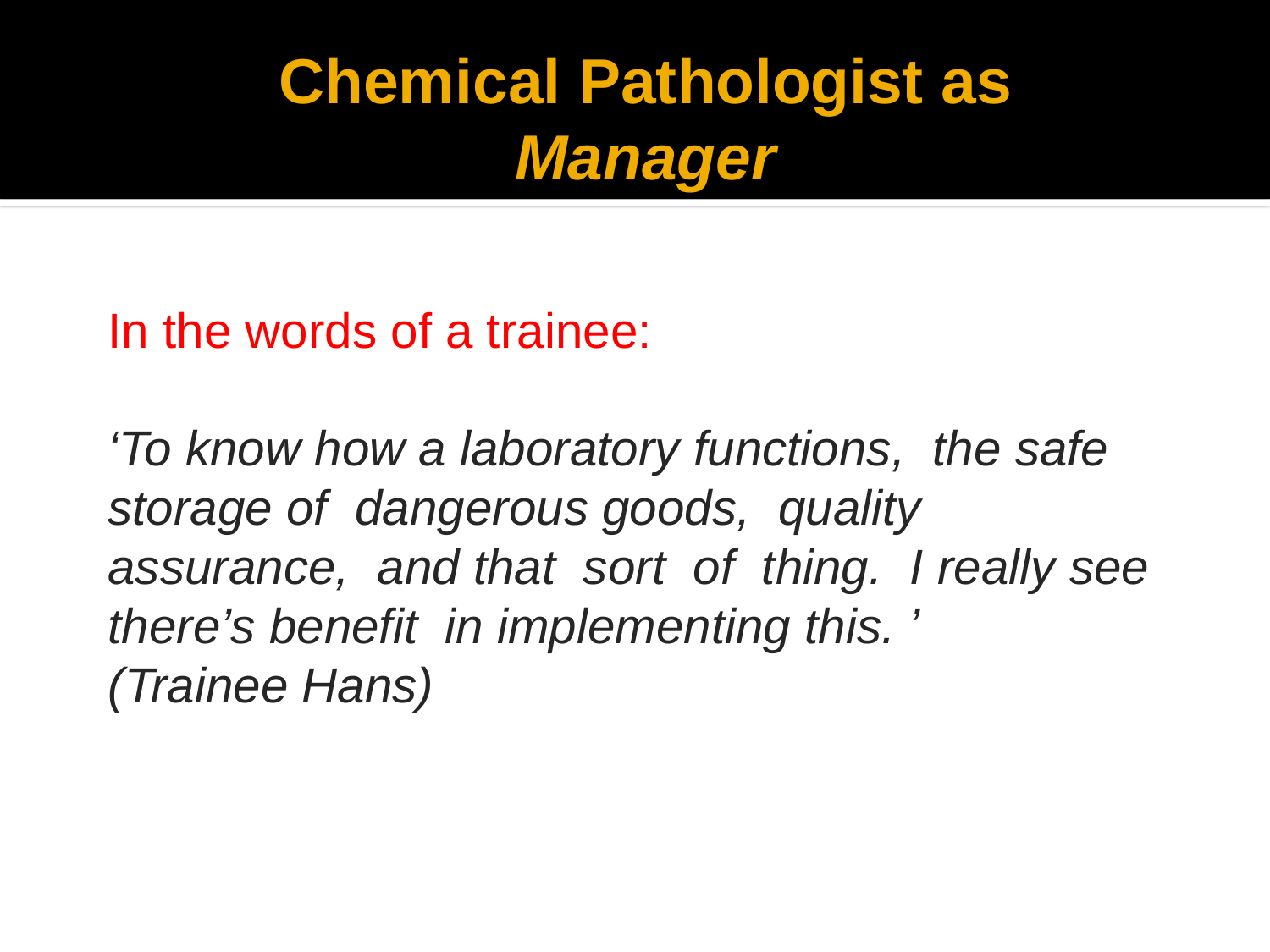

# Chemical Pathologist as Manager
In the words of a trainee:

‘To know how a laboratory functions,  the safe storage of  dangerous goods,  quality  assurance,  and that  sort  of  thing.  I really see there’s benefit  in implementing this. ’
(Trainee Hans)